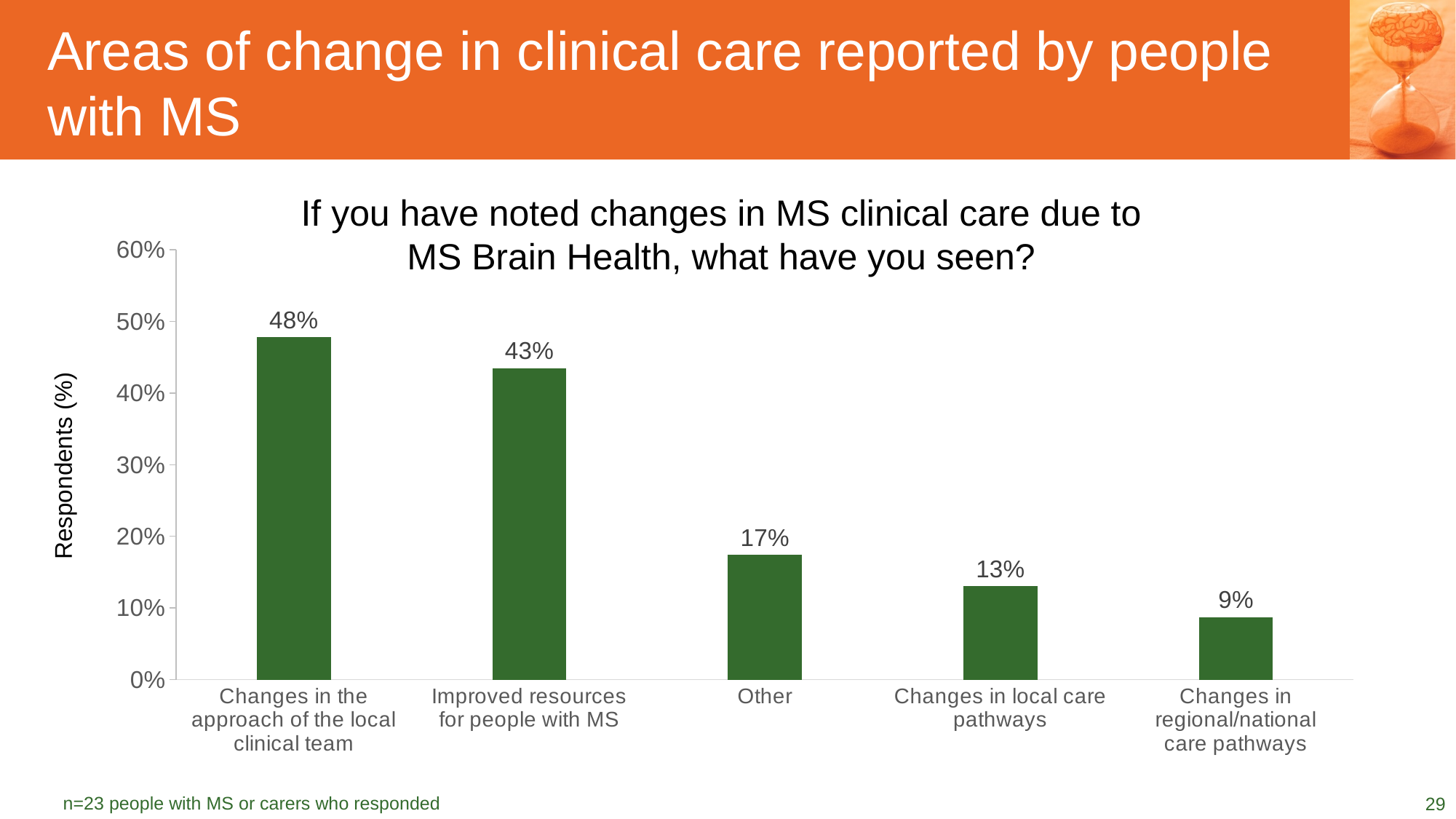

# Areas of change in clinical care reported by people with MS
If you have noted changes in MS clinical care due to
MS Brain Health, what have you seen?

### Chart

| Category |  |
|---|---|
| Changes in the approach of the local clinical team | 0.4782608695652174 |
| Improved resources for people with MS | 0.43478260869565216 |
| Other | 0.17391304347826086 |
| Changes in local care pathways | 0.13043478260869565 |
| Changes in regional/national care pathways | 0.08695652173913043 |
Respondents (%)
n=23 people with MS or carers who responded